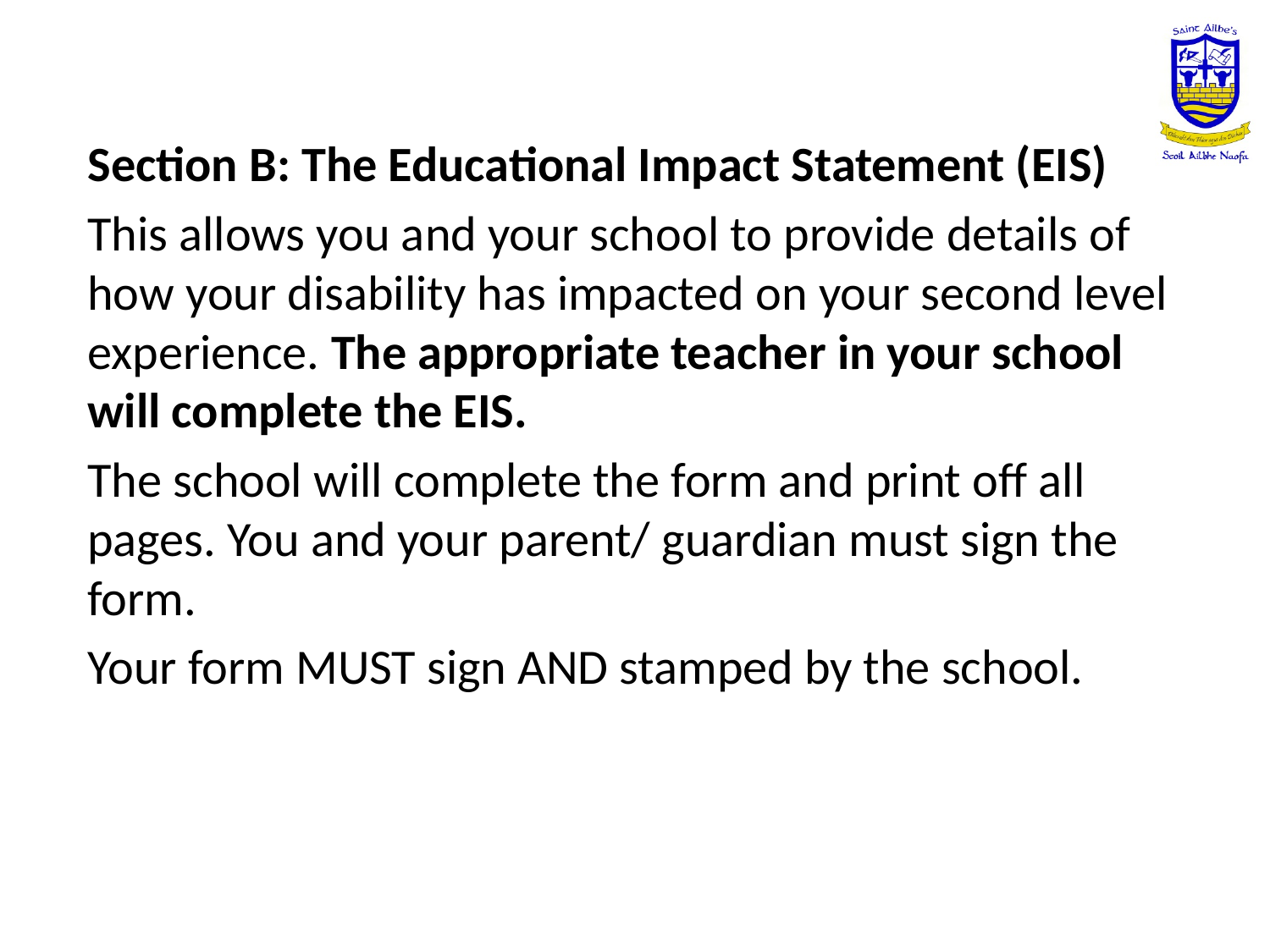

Section B: The Educational Impact Statement (EIS)
This allows you and your school to provide details of how your disability has impacted on your second level experience. The appropriate teacher in your school will complete the EIS.
The school will complete the form and print off all pages. You and your parent/ guardian must sign the form.
Your form MUST sign AND stamped by the school.